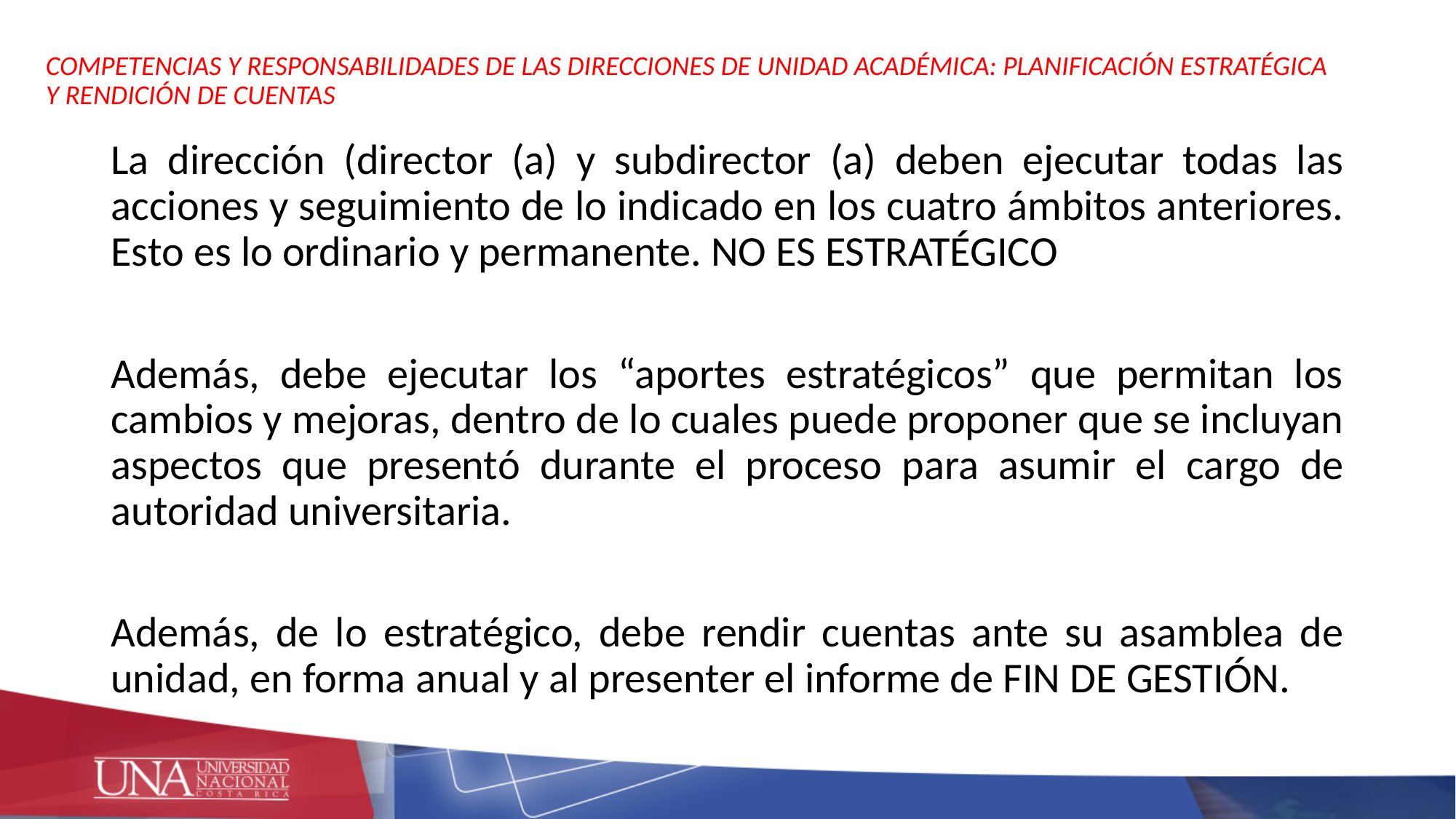

# COMPETENCIAS Y RESPONSABILIDADES DE LAS DIRECCIONES DE UNIDAD ACADÉMICA: PLANIFICACIÓN ESTRATÉGICA Y RENDICIÓN DE CUENTAS
La dirección (director (a) y subdirector (a) deben ejecutar todas las acciones y seguimiento de lo indicado en los cuatro ámbitos anteriores. Esto es lo ordinario y permanente. NO ES ESTRATÉGICO

Además, debe ejecutar los “aportes estratégicos” que permitan los cambios y mejoras, dentro de lo cuales puede proponer que se incluyan aspectos que presentó durante el proceso para asumir el cargo de autoridad universitaria.

Además, de lo estratégico, debe rendir cuentas ante su asamblea de unidad, en forma anual y al presenter el informe de FIN DE GESTIÓN.